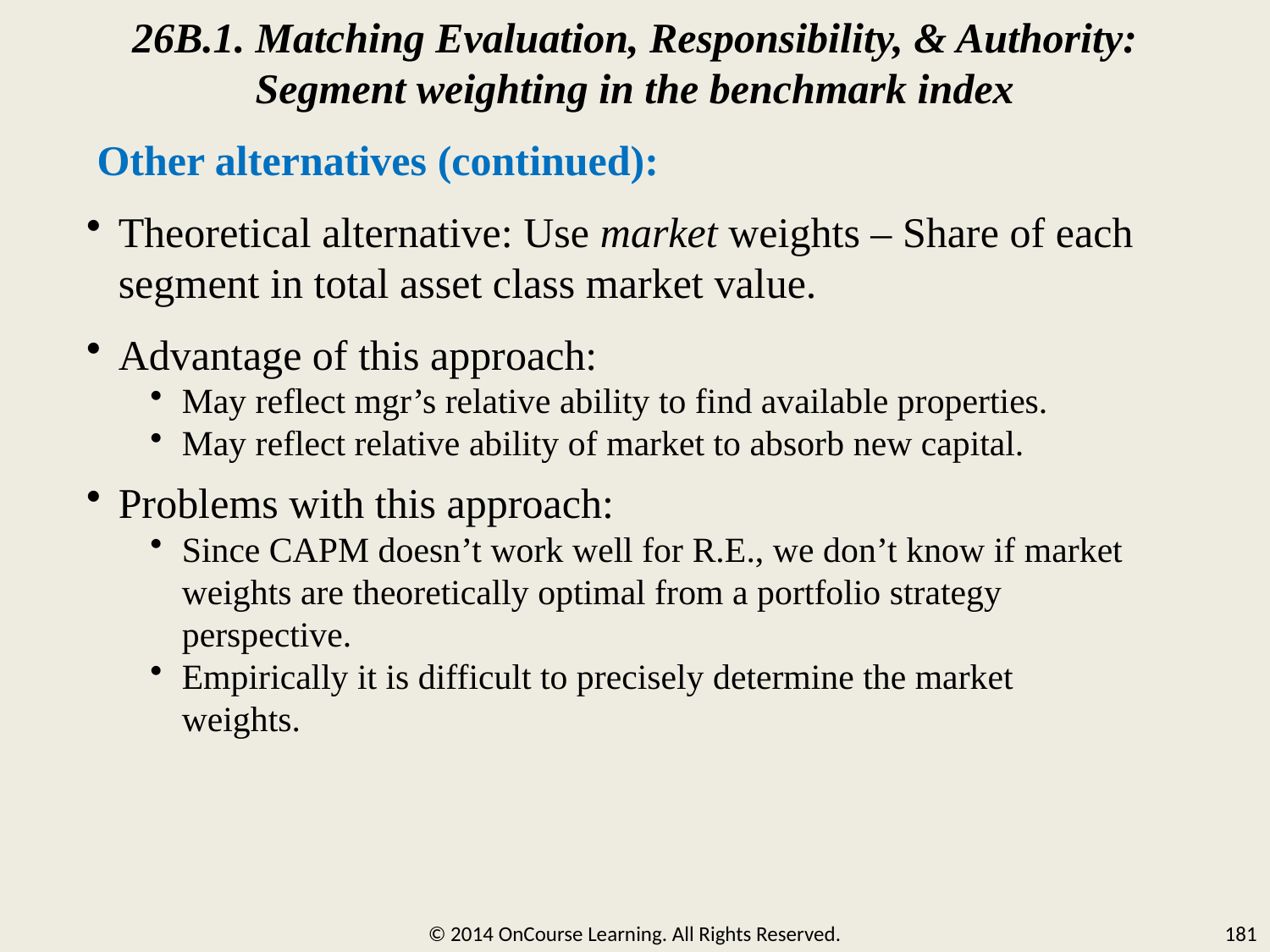

26B.1. Matching Evaluation, Responsibility, & Authority:
Segment weighting in the benchmark index

Theoretical alternative: Use market weights – Share of each segment in total asset class market value.
Advantage of this approach:
May reflect mgr’s relative ability to find available properties.
May reflect relative ability of market to absorb new capital.
Problems with this approach:
Since CAPM doesn’t work well for R.E., we don’t know if market weights are theoretically optimal from a portfolio strategy perspective.
Empirically it is difficult to precisely determine the market weights.
Other alternatives (continued):
© 2014 OnCourse Learning. All Rights Reserved.
181